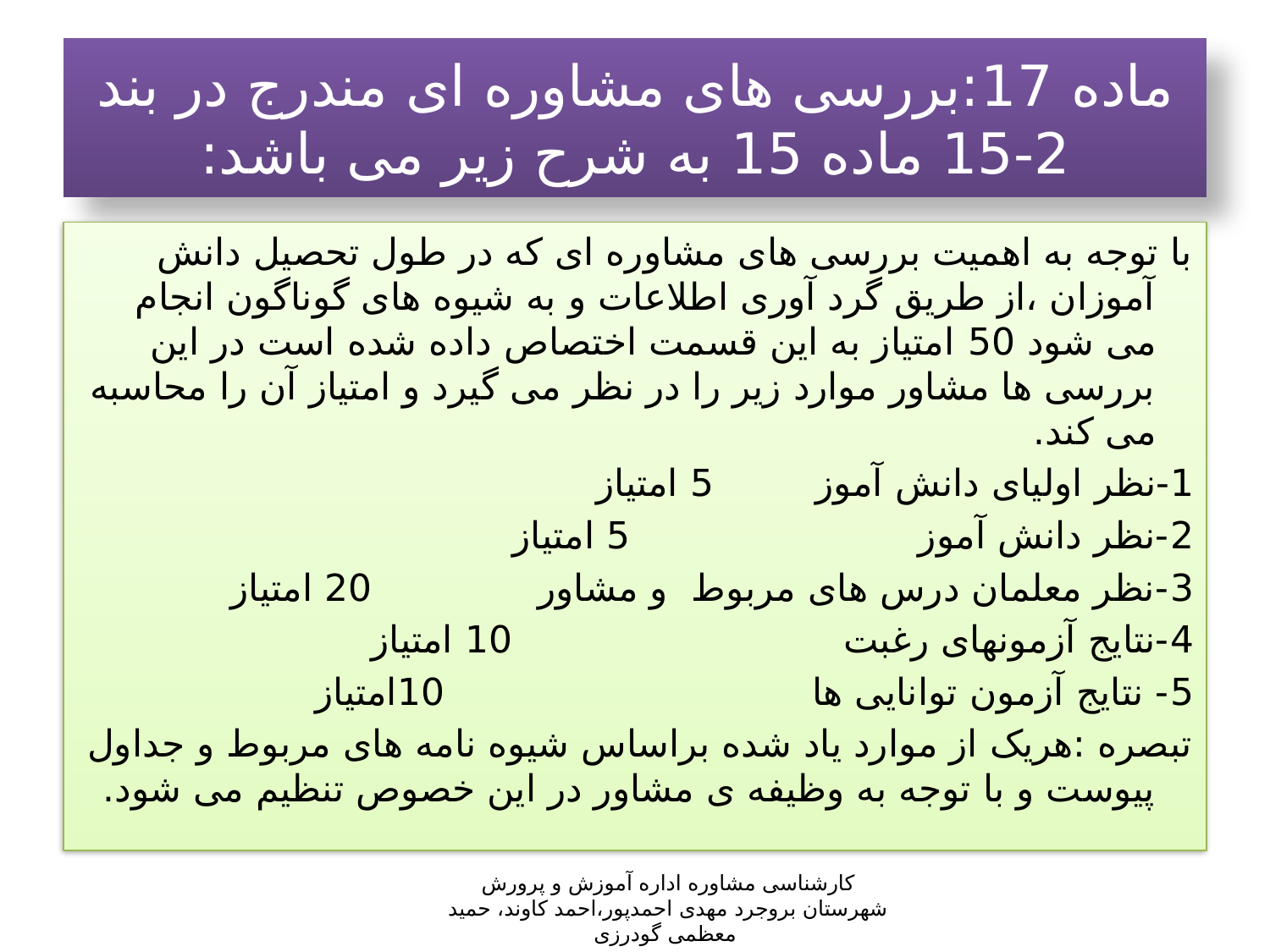

# ماده 17:بررسی های مشاوره ای مندرج در بند 2-15 ماده 15 به شرح زیر می باشد:
با توجه به اهمیت بررسی های مشاوره ای که در طول تحصیل دانش آموزان ،از طریق گرد آوری اطلاعات و به شیوه های گوناگون انجام می شود 50 امتیاز به این قسمت اختصاص داده شده است در این بررسی ها مشاور موارد زیر را در نظر می گیرد و امتیاز آن را محاسبه می کند.
1-نظر اولیای دانش آموز				  5 امتیاز
2-نظر دانش آموز                   			  5 امتیاز
3-نظر معلمان درس های مربوط  و مشاور              20 امتیاز
4-نتایج آزمونهای رغبت                	            10 امتیاز
5- نتایج آزمون توانایی ها                   	            10امتیاز
تبصره :هریک از موارد یاد شده براساس شیوه نامه های مربوط و جداول پیوست و با توجه به وظیفه ی مشاور در این خصوص تنظیم می شود.
کارشناسی مشاوره اداره آموزش و پرورش شهرستان بروجرد مهدی احمدپور،احمد کاوند، حمید معظمی گودرزی